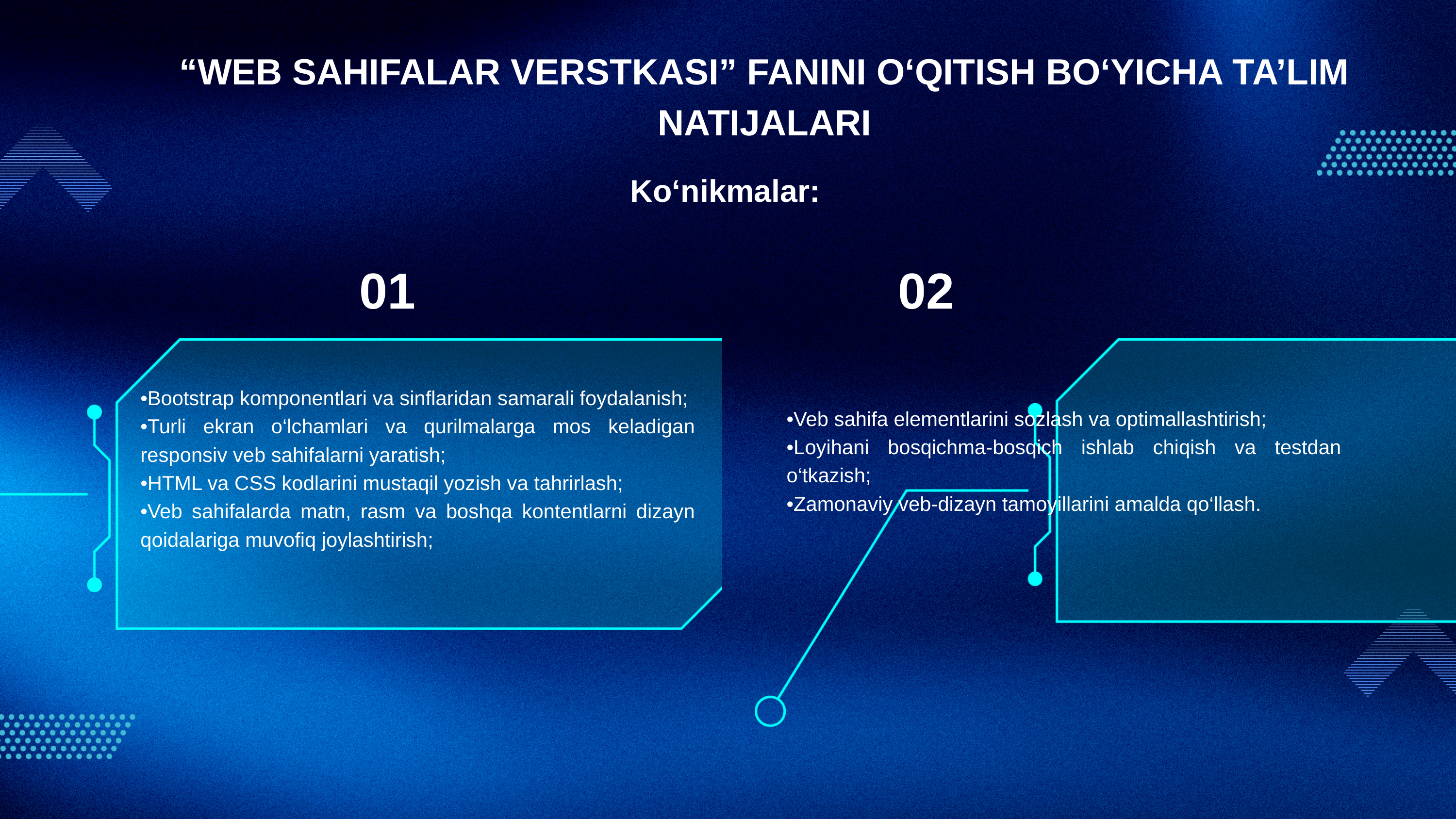

“WEB SAHIFALAR VERSTKASI” FANINI O‘QITISH BO‘YICHA TA’LIM NATIJALARI

Ko‘nikmalar:
01
02

•Bootstrap komponentlari va sinflaridan samarali foydalanish;
•Turli ekran o‘lchamlari va qurilmalarga mos keladigan responsiv veb sahifalarni yaratish;
•HTML va CSS kodlarini mustaqil yozish va tahrirlash;
•Veb sahifalarda matn, rasm va boshqa kontentlarni dizayn qoidalariga muvofiq joylashtirish;

•Veb sahifa elementlarini sozlash va optimallashtirish;
•Loyihani bosqichma-bosqich ishlab chiqish va testdan o‘tkazish;
•Zamonaviy veb-dizayn tamoyillarini amalda qo‘llash.